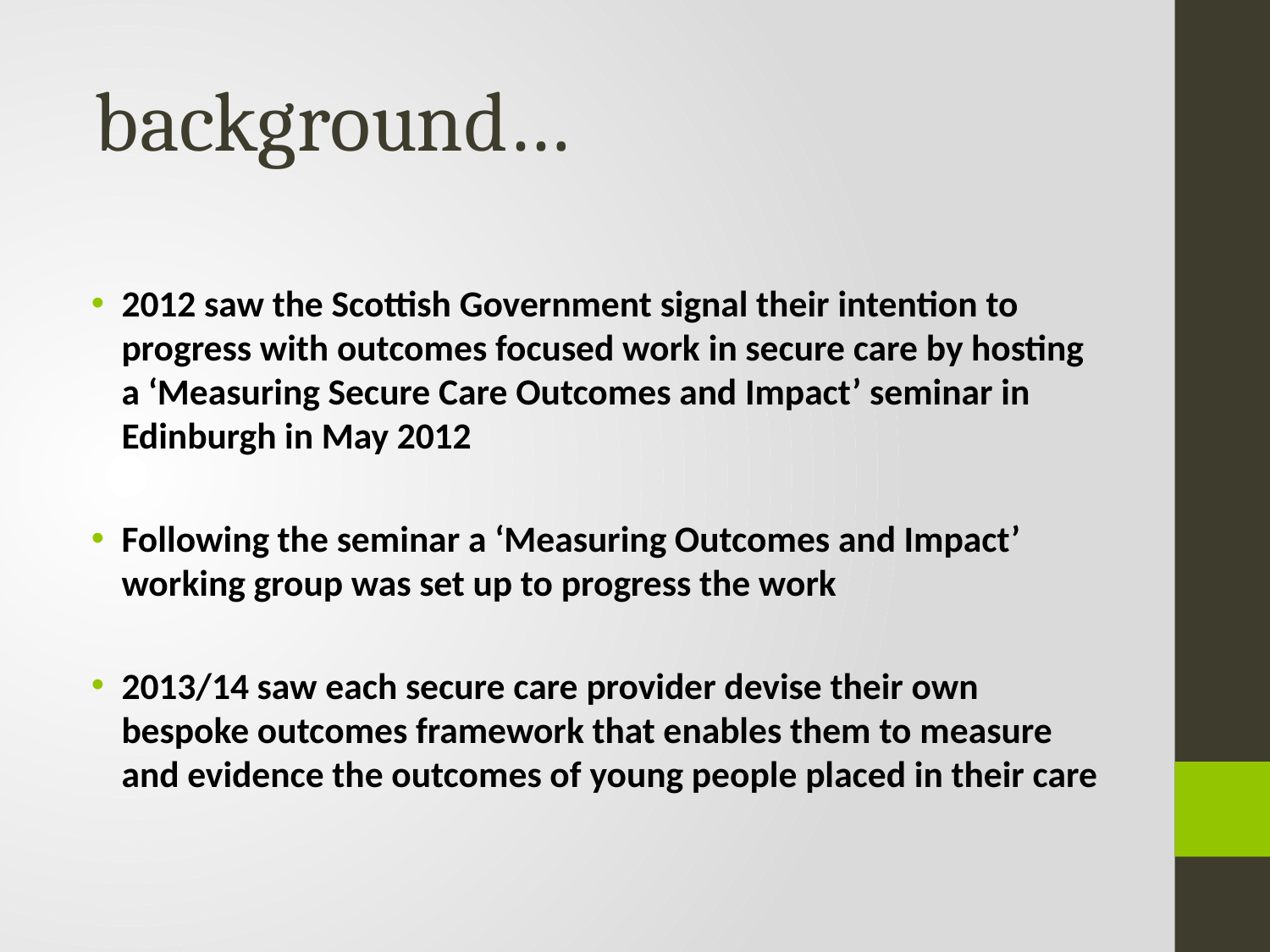

# background…

2012 saw the Scottish Government signal their intention to progress with outcomes focused work in secure care by hosting a ‘Measuring Secure Care Outcomes and Impact’ seminar in Edinburgh in May 2012

Following the seminar a ‘Measuring Outcomes and Impact’ working group was set up to progress the work

2013/14 saw each secure care provider devise their own bespoke outcomes framework that enables them to measure and evidence the outcomes of young people placed in their care